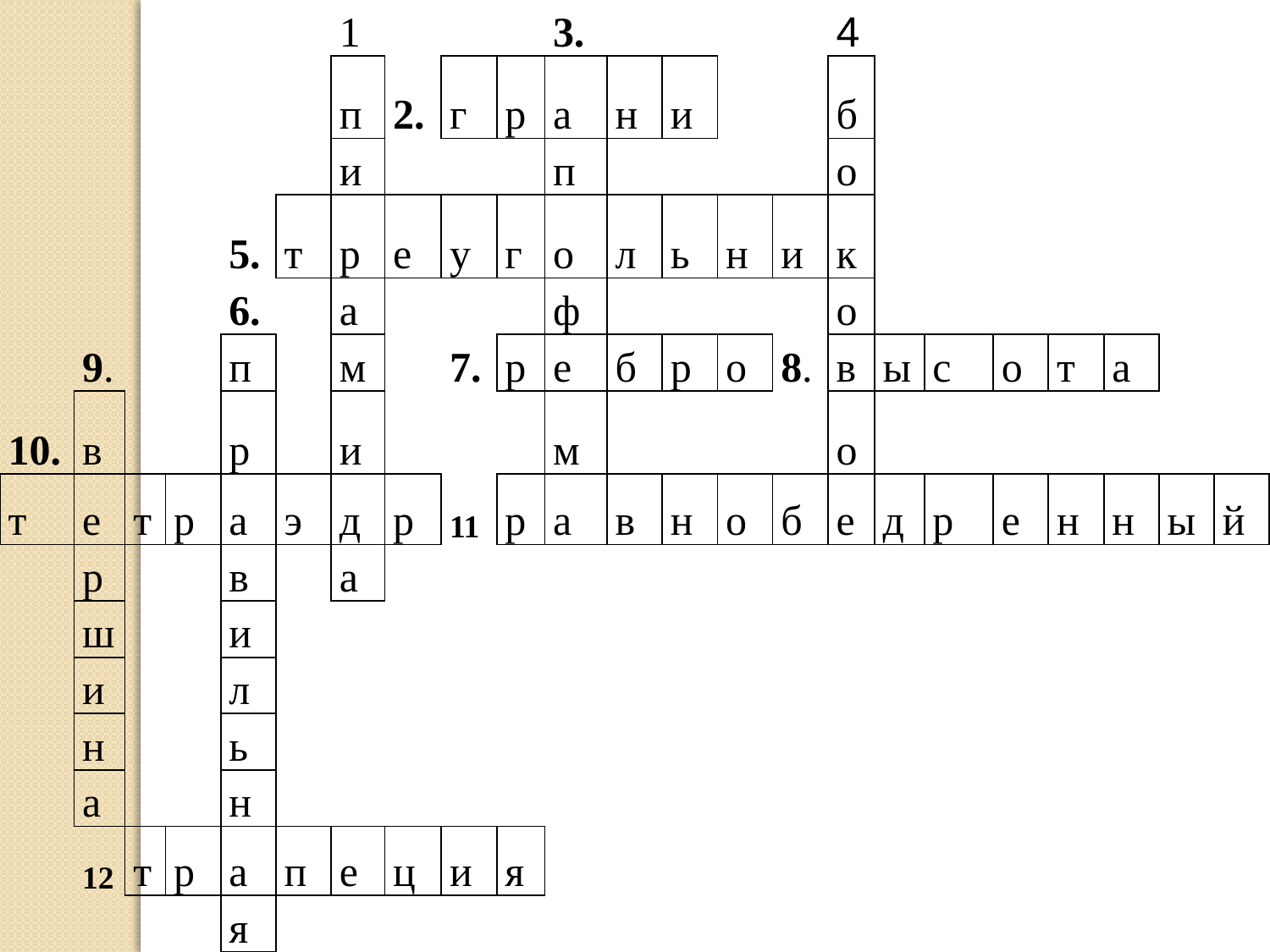

|  |  |  |  |  |  | 1 |  |  |  | 3. |  |  |  |  | 4 |  |  |  |  |  |  |  |
| --- | --- | --- | --- | --- | --- | --- | --- | --- | --- | --- | --- | --- | --- | --- | --- | --- | --- | --- | --- | --- | --- | --- |
|  |  |  |  |  |  | п | 2. | г | р | а | н | и |  |  | б |  |  |  |  |  |  |  |
|  |  |  |  |  |  | и |  |  |  | п |  |  |  |  | о |  |  |  |  |  |  |  |
|  |  |  |  | 5. | т | р | е | у | г | о | л | ь | н | и | к |  |  |  |  |  |  |  |
|  |  |  |  | 6. |  | а |  |  |  | ф |  |  |  |  | о |  |  |  |  |  |  |  |
|  | 9. |  |  | п |  | м |  | 7. | р | е | б | р | о | 8. | в | ы | с | о | т | а |  |  |
| 10. | в |  |  | р |  | и |  |  |  | м |  |  |  |  | о |  |  |  |  |  |  |  |
| т | е | т | р | а | э | д | р | 11 | р | а | в | н | о | б | е | д | р | е | н | н | ы | й |
|  | р |  |  | в |  | а |  |  |  |  |  |  |  |  |  |  |  |  |  |  |  |  |
|  | ш |  |  | и |  |  |  |  |  |  |  |  |  |  |  |  |  |  |  |  |  |  |
|  | и |  |  | л |  |  |  |  |  |  |  |  |  |  |  |  |  |  |  |  |  |  |
|  | н |  |  | ь |  |  |  |  |  |  |  |  |  |  |  |  |  |  |  |  |  |  |
|  | а |  |  | н |  |  |  |  |  |  |  |  |  |  |  |  |  |  |  |  |  |  |
|  | 12 | т | р | а | п | е | ц | и | я |  |  |  |  |  |  |  |  |  |  |  |  |  |
|  |  |  |  | я |  |  |  |  |  |  |  |  |  |  |  |  |  |  |  |  |  |  |